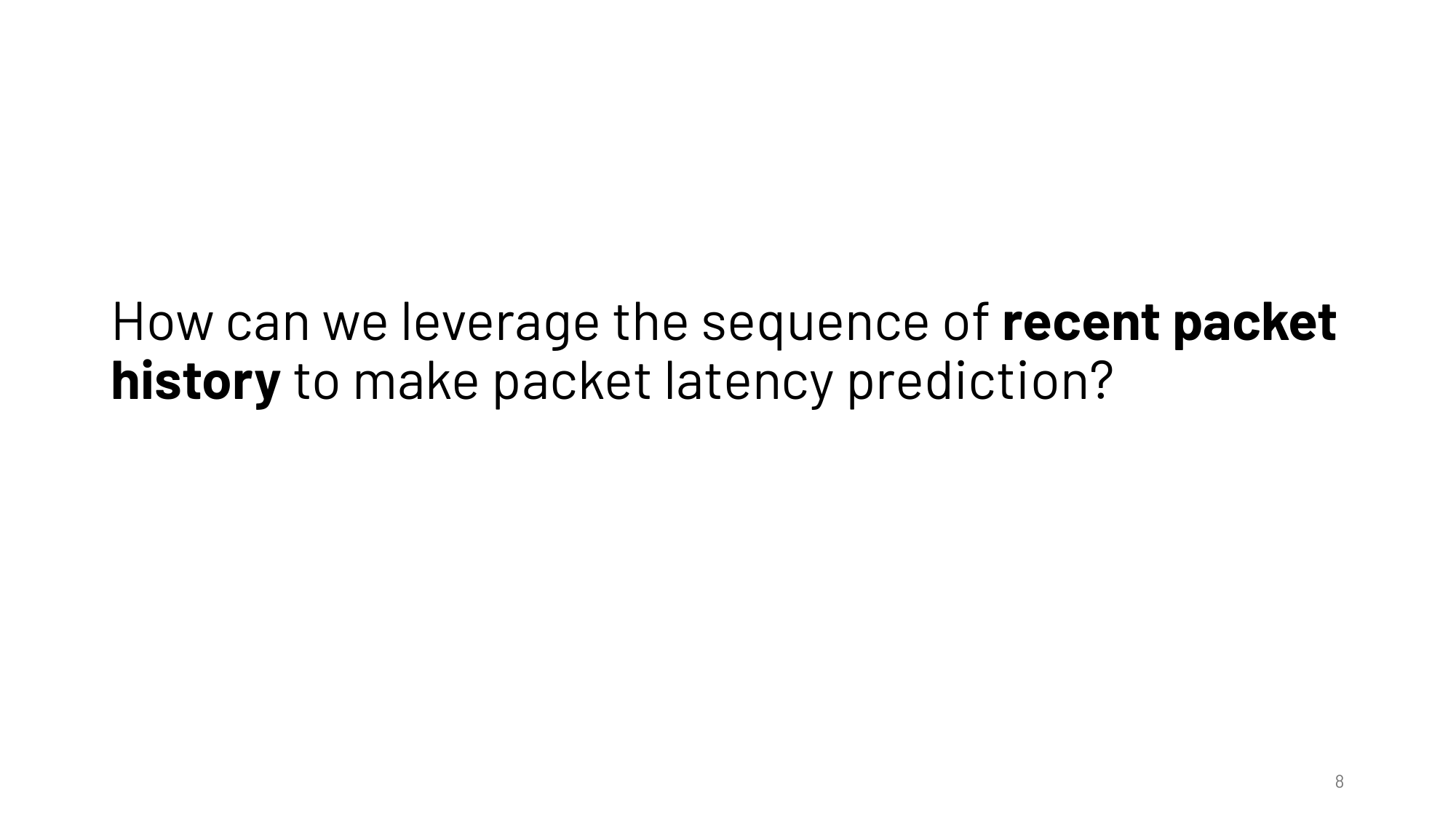

How can we leverage the sequence of recent packet history to make packet latency prediction?
8